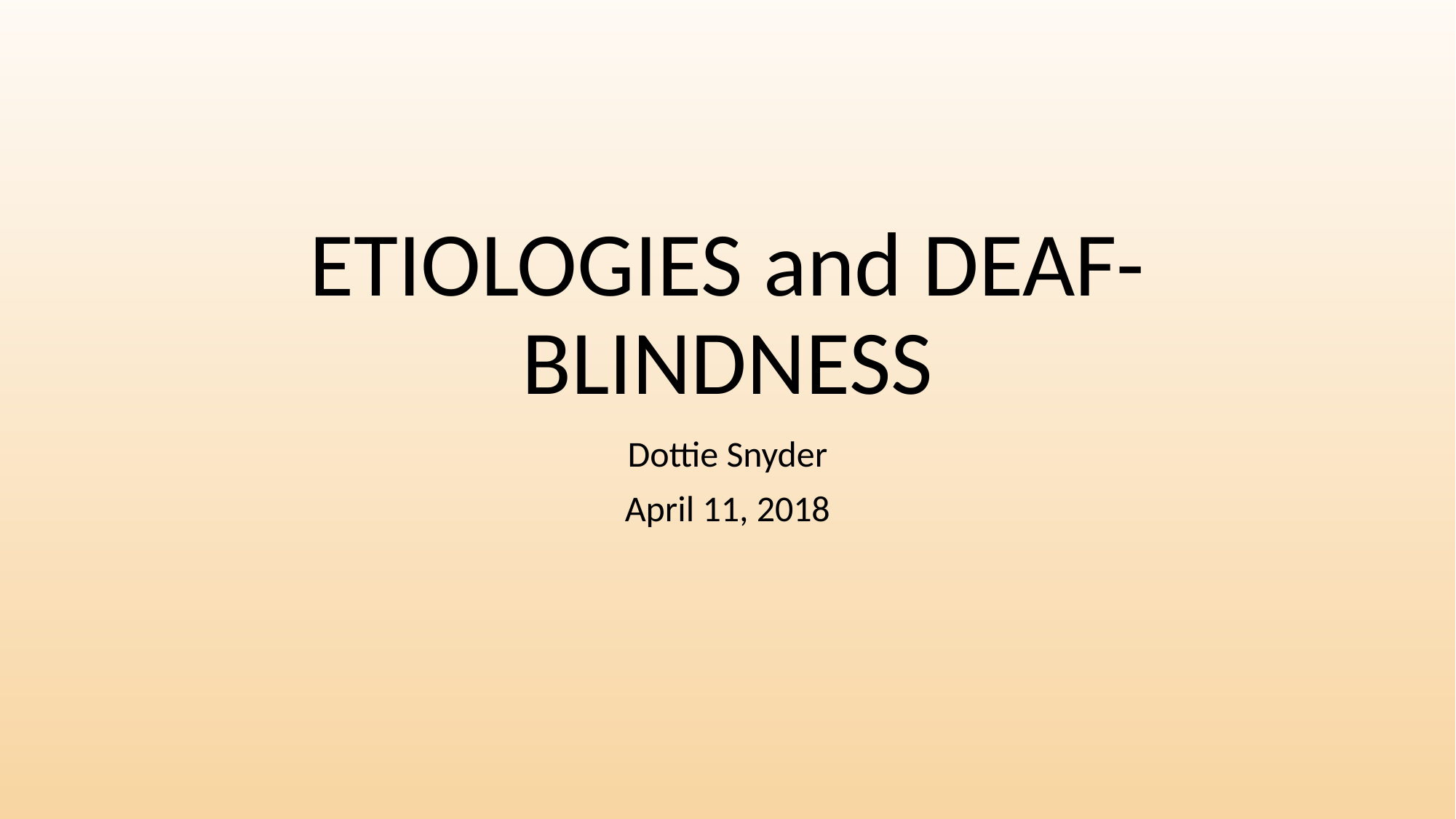

# ETIOLOGIES and DEAF-BLINDNESS
Dottie Snyder
April 11, 2018